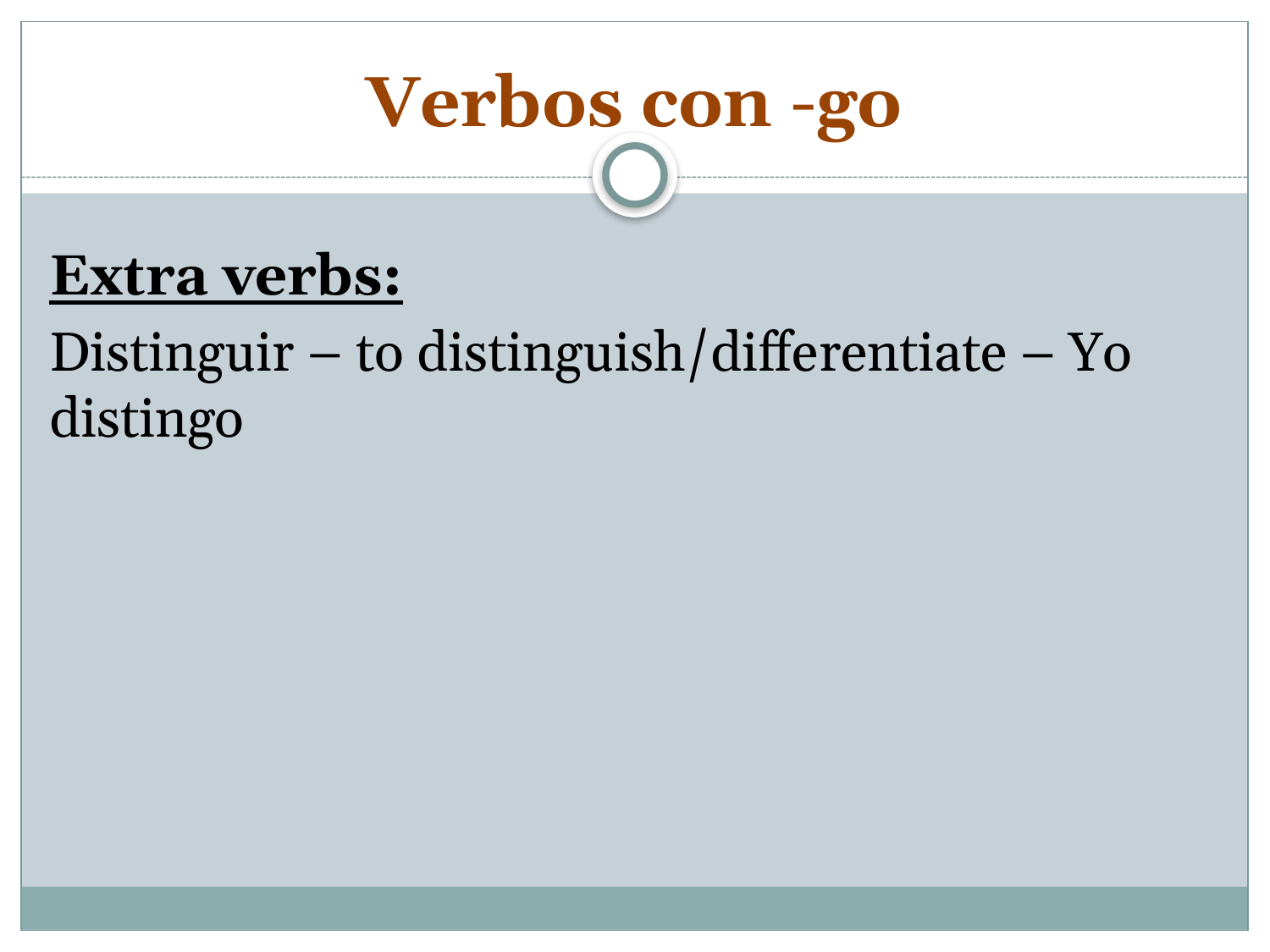

# Verbos con -go
Extra verbs:
Distinguir – to distinguish/differentiate – Yo distingo